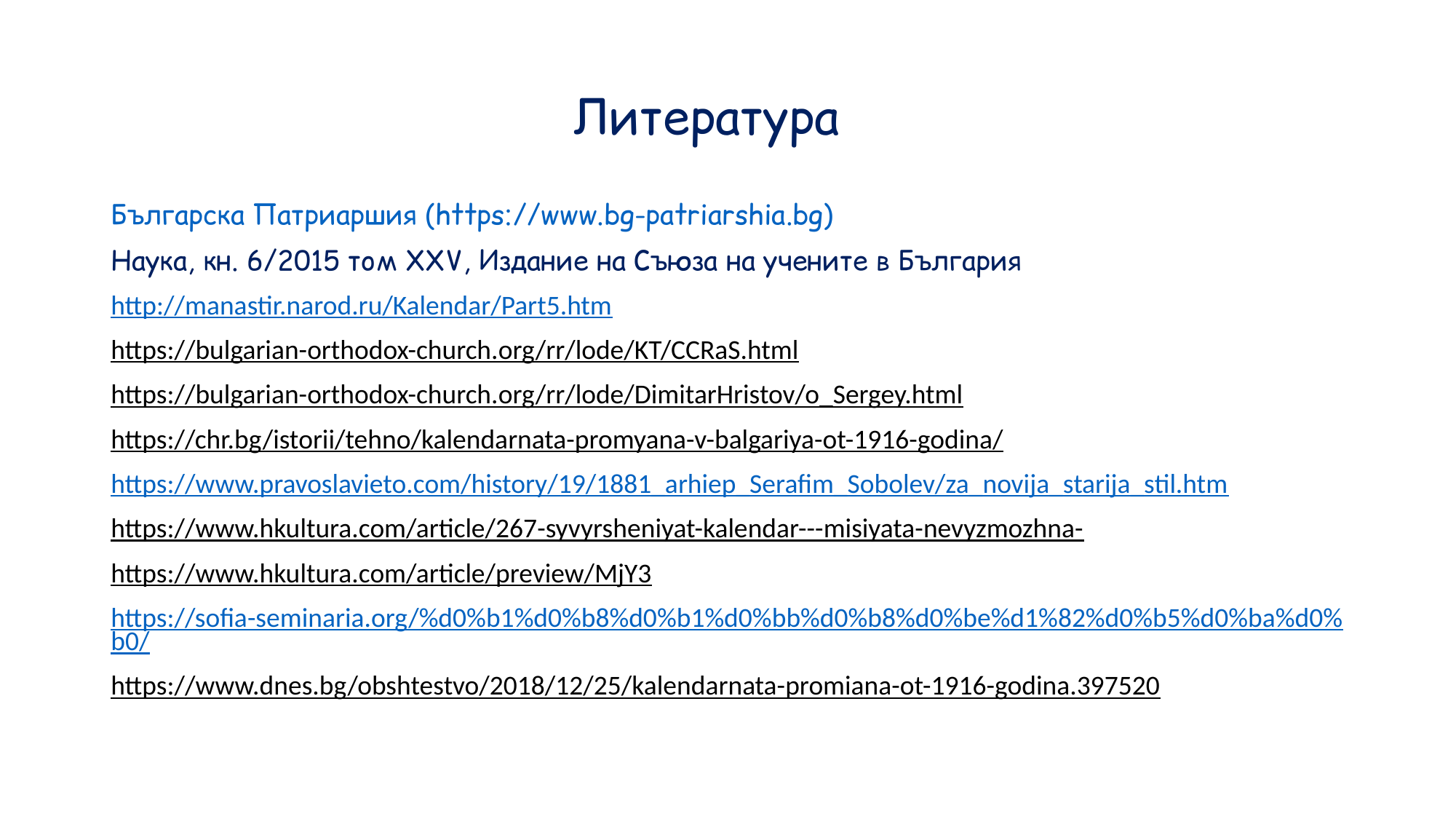

# Литература
Българска Патриаршия (https://www.bg-patriarshia.bg)
Наука, кн. 6/2015 том XXV, Издание на Съюза на учените в България
http://manastir.narod.ru/Kalendar/Part5.htm
https://bulgarian-orthodox-church.org/rr/lode/KT/CCRaS.html
https://bulgarian-orthodox-church.org/rr/lode/DimitarHristov/o_Sergey.html
https://chr.bg/istorii/tehno/kalendarnata-promyana-v-balgariya-ot-1916-godina/
https://www.pravoslavieto.com/history/19/1881_arhiep_Serafim_Sobolev/za_novija_starija_stil.htm
https://www.hkultura.com/article/267-syvyrsheniyat-kalendar---misiyata-nevyzmozhna-
https://www.hkultura.com/article/preview/MjY3
https://sofia-seminaria.org/%d0%b1%d0%b8%d0%b1%d0%bb%d0%b8%d0%be%d1%82%d0%b5%d0%ba%d0%b0/
https://www.dnes.bg/obshtestvo/2018/12/25/kalendarnata-promiana-ot-1916-godina.397520